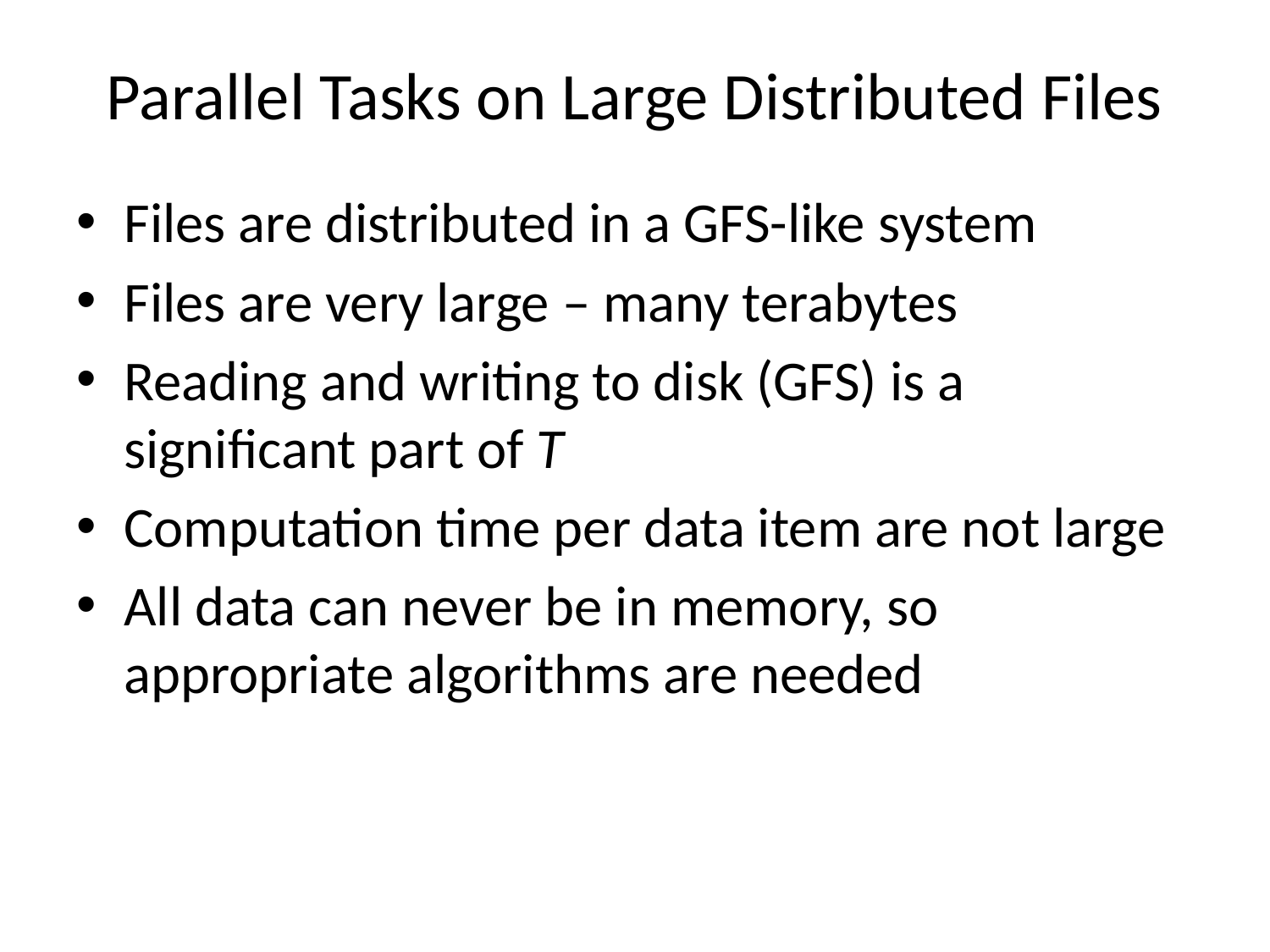

# Parallel Tasks on Large Distributed Files
Files are distributed in a GFS-like system
Files are very large – many terabytes
Reading and writing to disk (GFS) is a significant part of T
Computation time per data item are not large
All data can never be in memory, so appropriate algorithms are needed